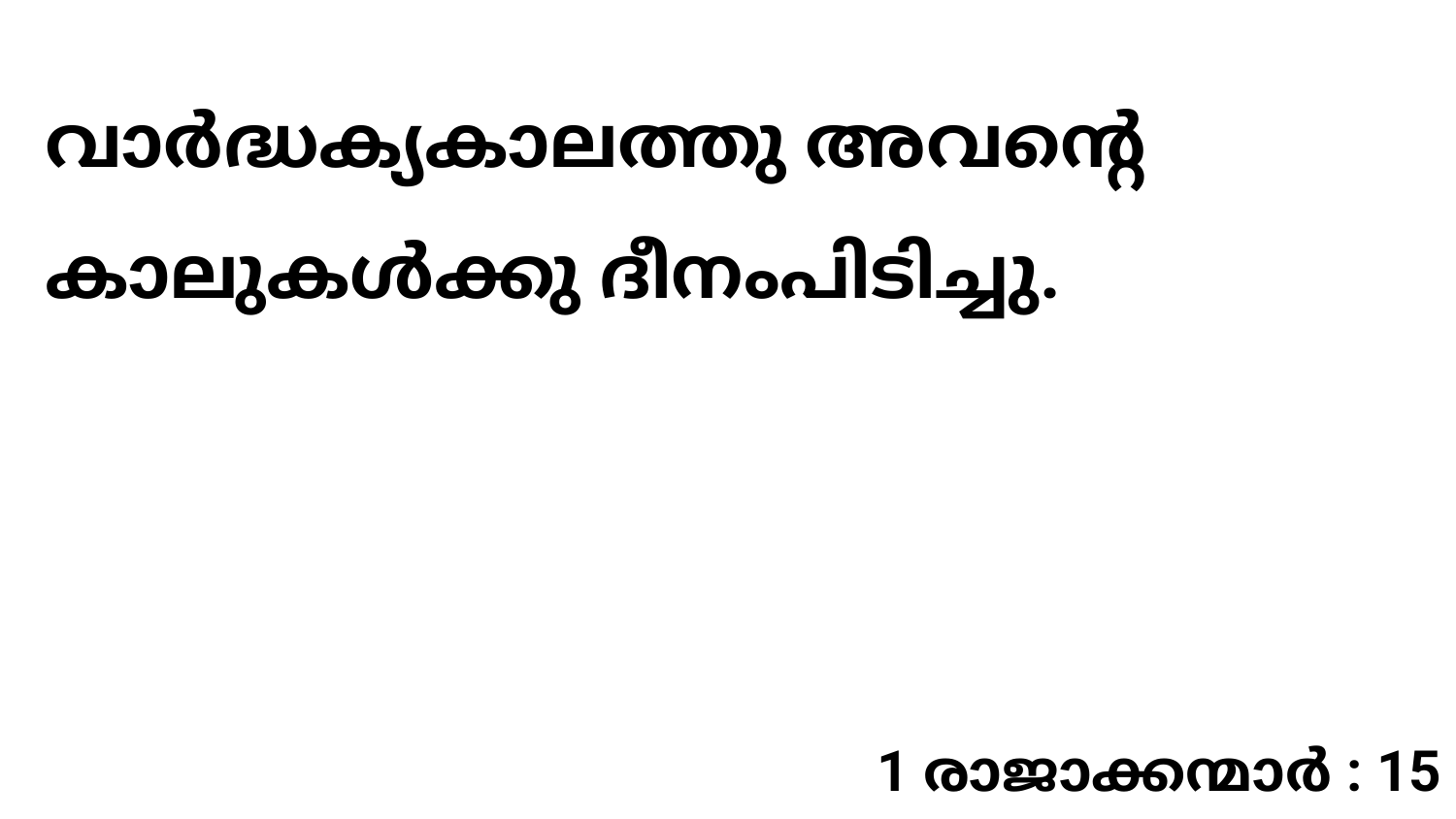

വാർദ്ധക്യകാലത്തു അവന്റെ കാലുകൾക്കു ദീനംപിടിച്ചു.
1 രാജാക്കന്മാർ : 15